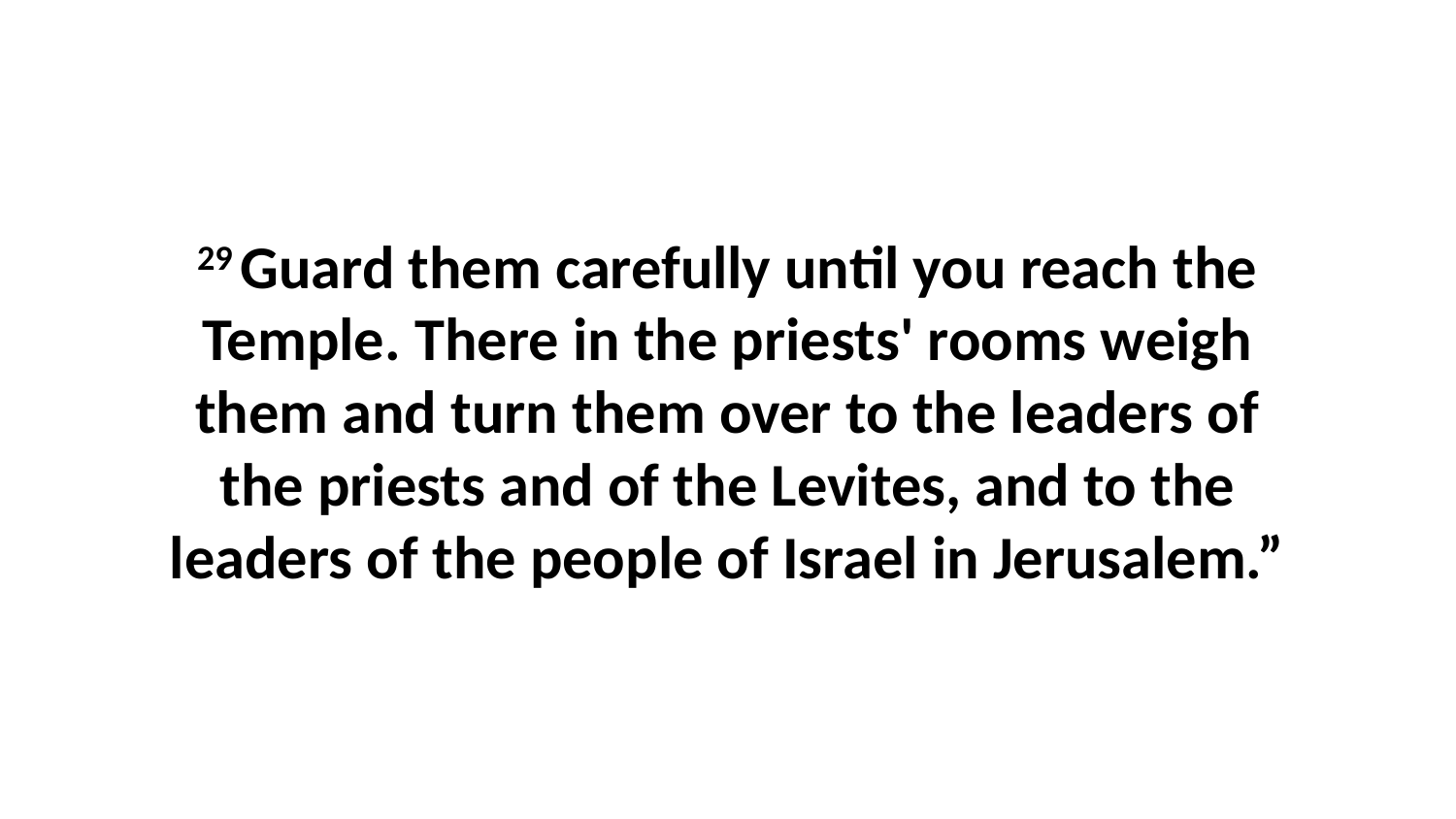

29 Guard them carefully until you reach the Temple. There in the priests' rooms weigh them and turn them over to the leaders of the priests and of the Levites, and to the leaders of the people of Israel in Jerusalem.”